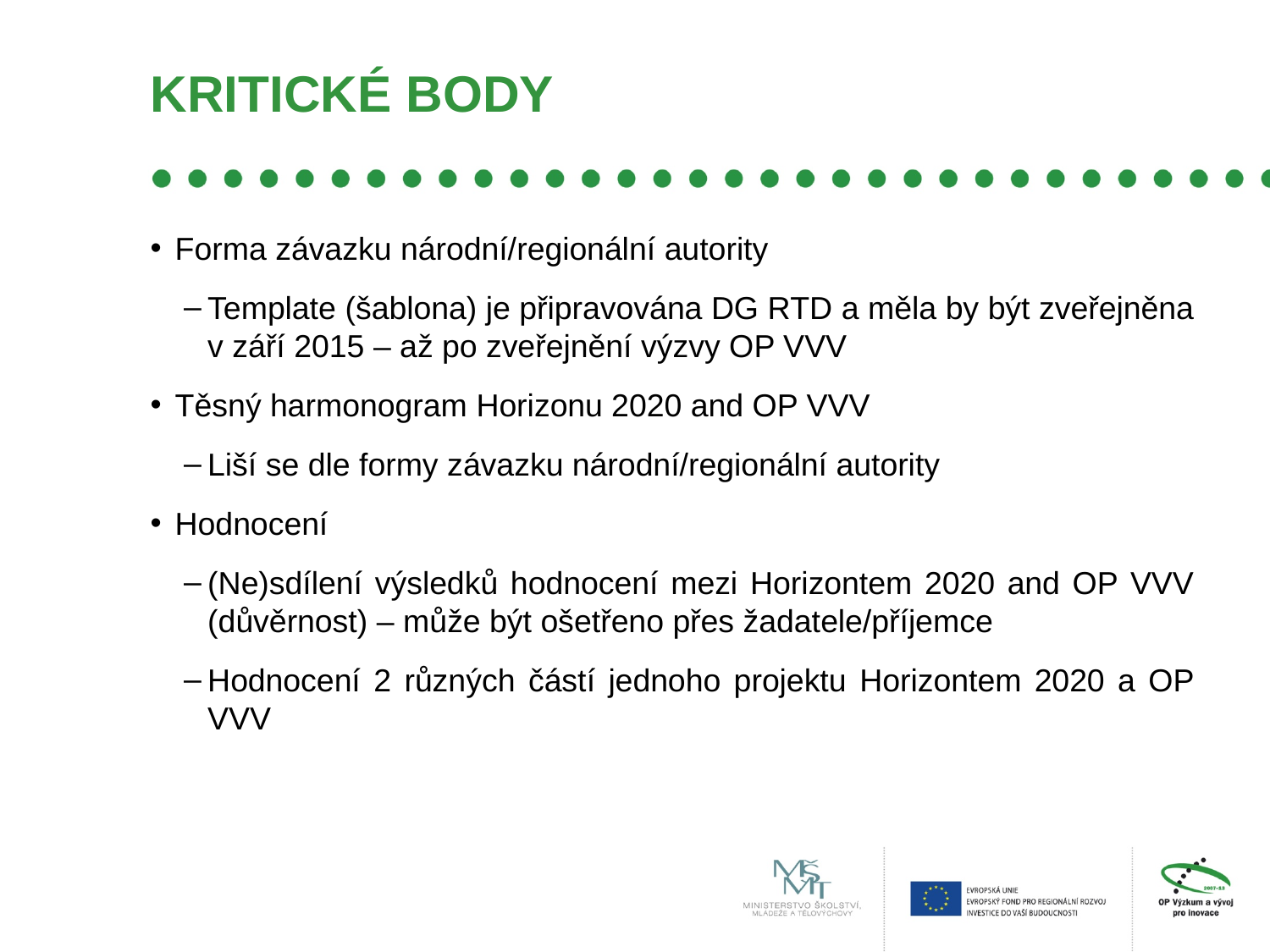

# KRITICKÉ BODY
Forma závazku národní/regionální autority
Template (šablona) je připravována DG RTD a měla by být zveřejněna v září 2015 – až po zveřejnění výzvy OP VVV
Těsný harmonogram Horizonu 2020 and OP VVV
Liší se dle formy závazku národní/regionální autority
Hodnocení
(Ne)sdílení výsledků hodnocení mezi Horizontem 2020 and OP VVV (důvěrnost) – může být ošetřeno přes žadatele/příjemce
Hodnocení 2 různých částí jednoho projektu Horizontem 2020 a OP VVV